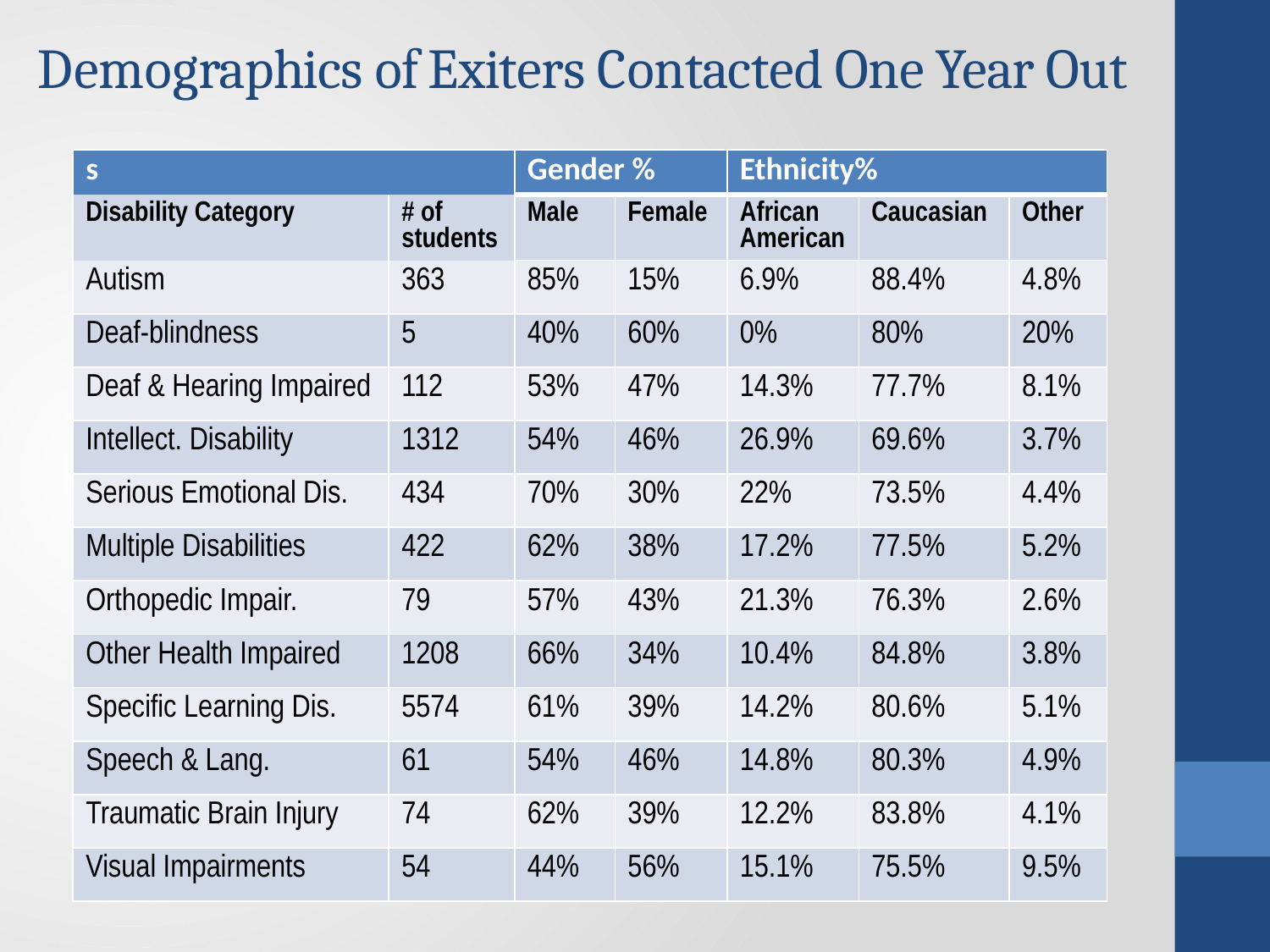

# Demographics of Exiters Contacted One Year Out
| s |  | Gender % |  | Ethnicity% |  |  |
| --- | --- | --- | --- | --- | --- | --- |
| Disability Category | # of students | Male | Female | African American | Caucasian | Other |
| Autism | 363 | 85% | 15% | 6.9% | 88.4% | 4.8% |
| Deaf-blindness | 5 | 40% | 60% | 0% | 80% | 20% |
| Deaf & Hearing Impaired | 112 | 53% | 47% | 14.3% | 77.7% | 8.1% |
| Intellect. Disability | 1312 | 54% | 46% | 26.9% | 69.6% | 3.7% |
| Serious Emotional Dis. | 434 | 70% | 30% | 22% | 73.5% | 4.4% |
| Multiple Disabilities | 422 | 62% | 38% | 17.2% | 77.5% | 5.2% |
| Orthopedic Impair. | 79 | 57% | 43% | 21.3% | 76.3% | 2.6% |
| Other Health Impaired | 1208 | 66% | 34% | 10.4% | 84.8% | 3.8% |
| Specific Learning Dis. | 5574 | 61% | 39% | 14.2% | 80.6% | 5.1% |
| Speech & Lang. | 61 | 54% | 46% | 14.8% | 80.3% | 4.9% |
| Traumatic Brain Injury | 74 | 62% | 39% | 12.2% | 83.8% | 4.1% |
| Visual Impairments | 54 | 44% | 56% | 15.1% | 75.5% | 9.5% |